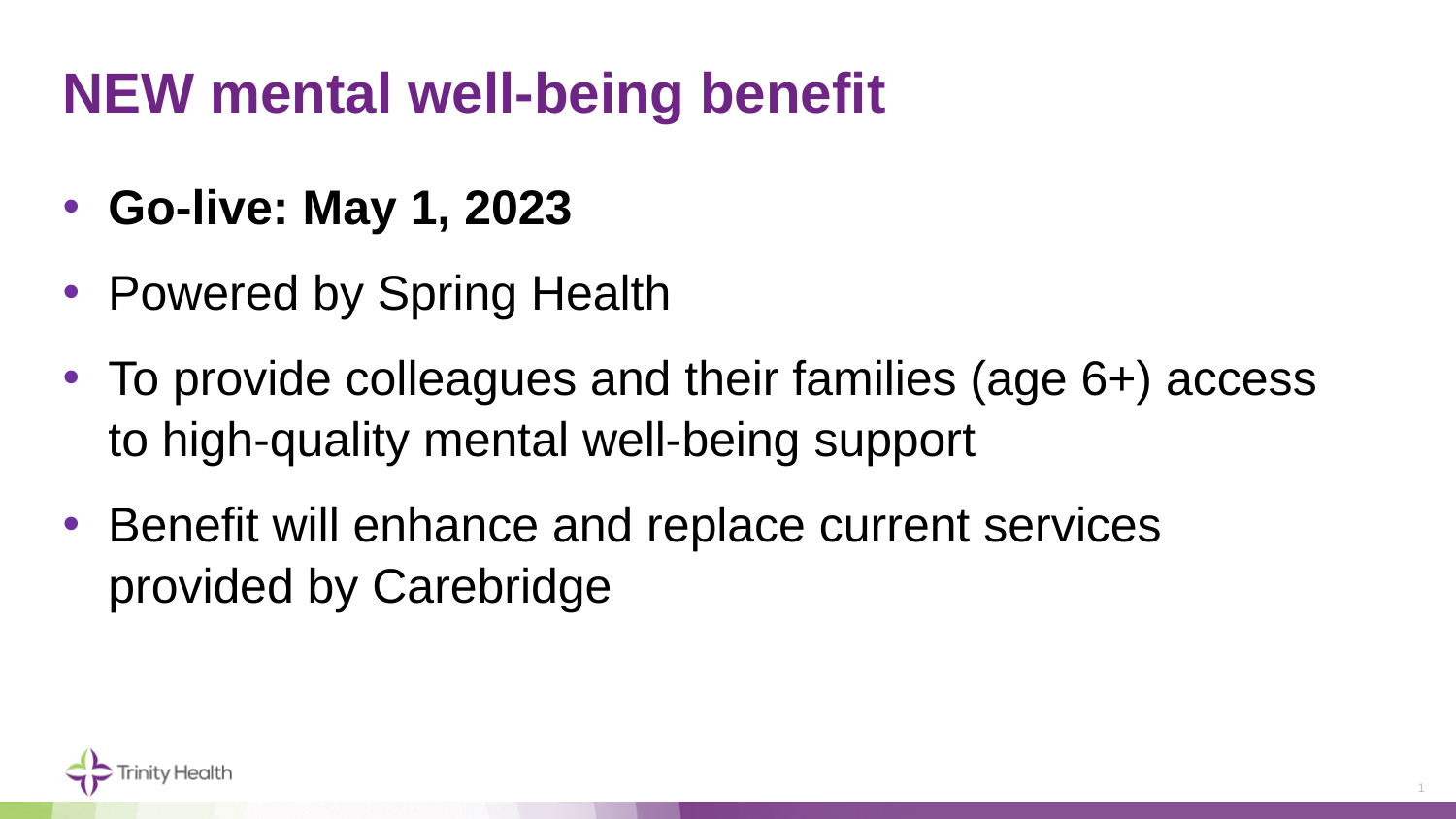

# NEW mental well-being benefit
Go-live: May 1, 2023
Powered by Spring Health
To provide colleagues and their families (age 6+) access to high-quality mental well-being support
Benefit will enhance and replace current services provided by Carebridge

1